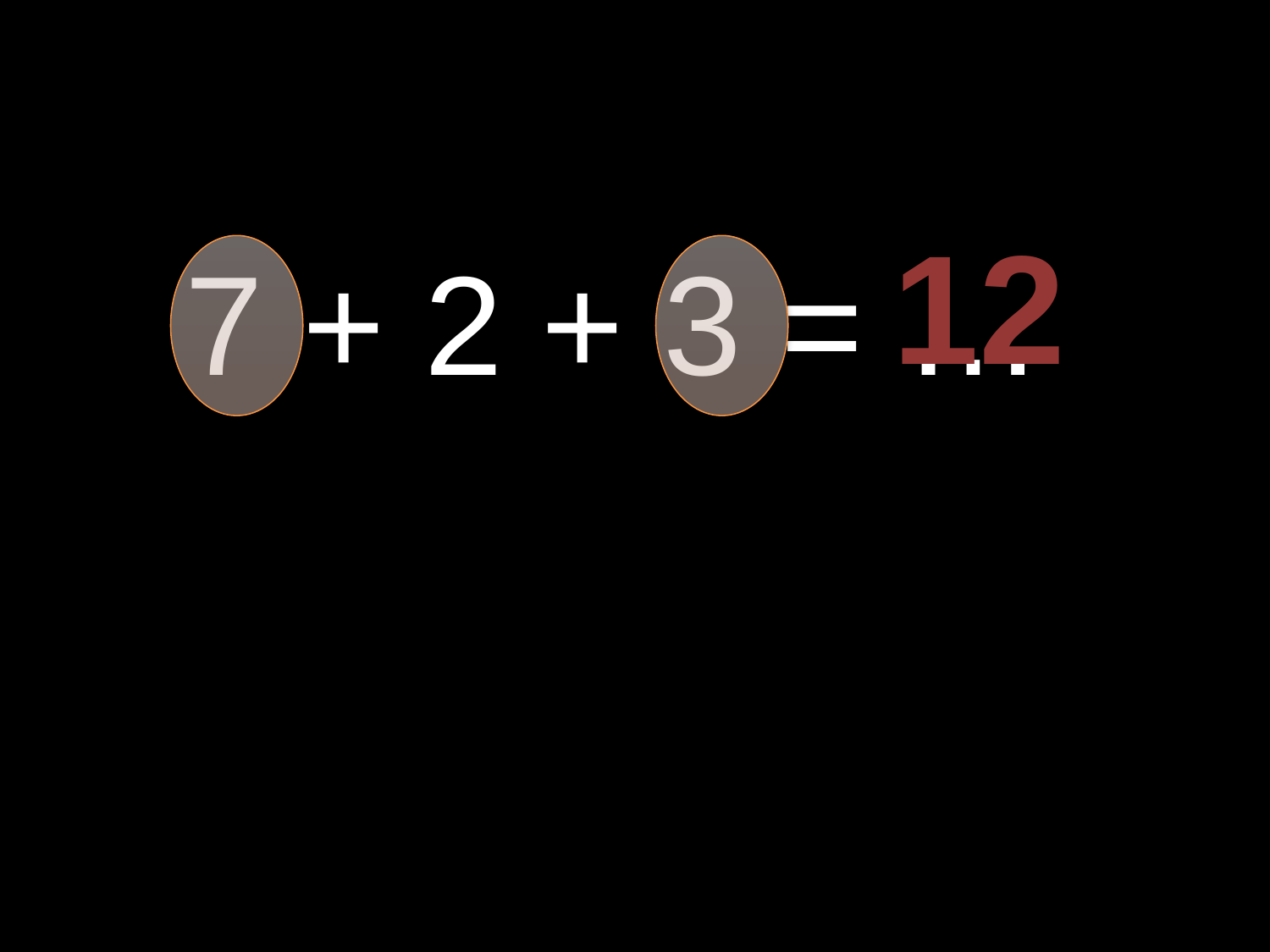

12
7 + 2 + 3 = …